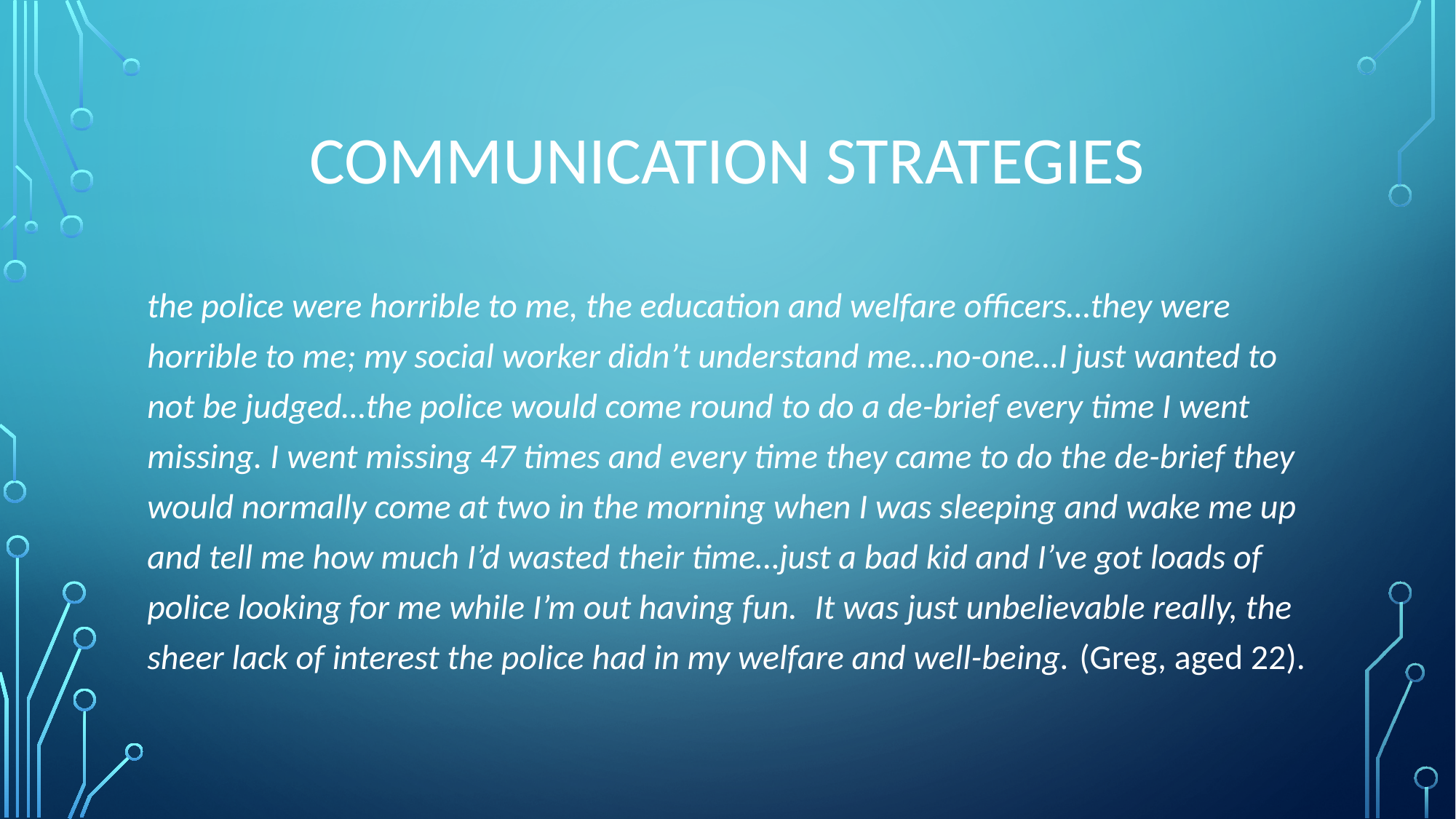

# Communication strategies
the police were horrible to me, the education and welfare officers…they were horrible to me; my social worker didn’t understand me…no-one…I just wanted to not be judged…the police would come round to do a de-brief every time I went missing. I went missing 47 times and every time they came to do the de-brief they would normally come at two in the morning when I was sleeping and wake me up and tell me how much I’d wasted their time…just a bad kid and I’ve got loads of police looking for me while I’m out having fun.  It was just unbelievable really, the sheer lack of interest the police had in my welfare and well-being. (Greg, aged 22).